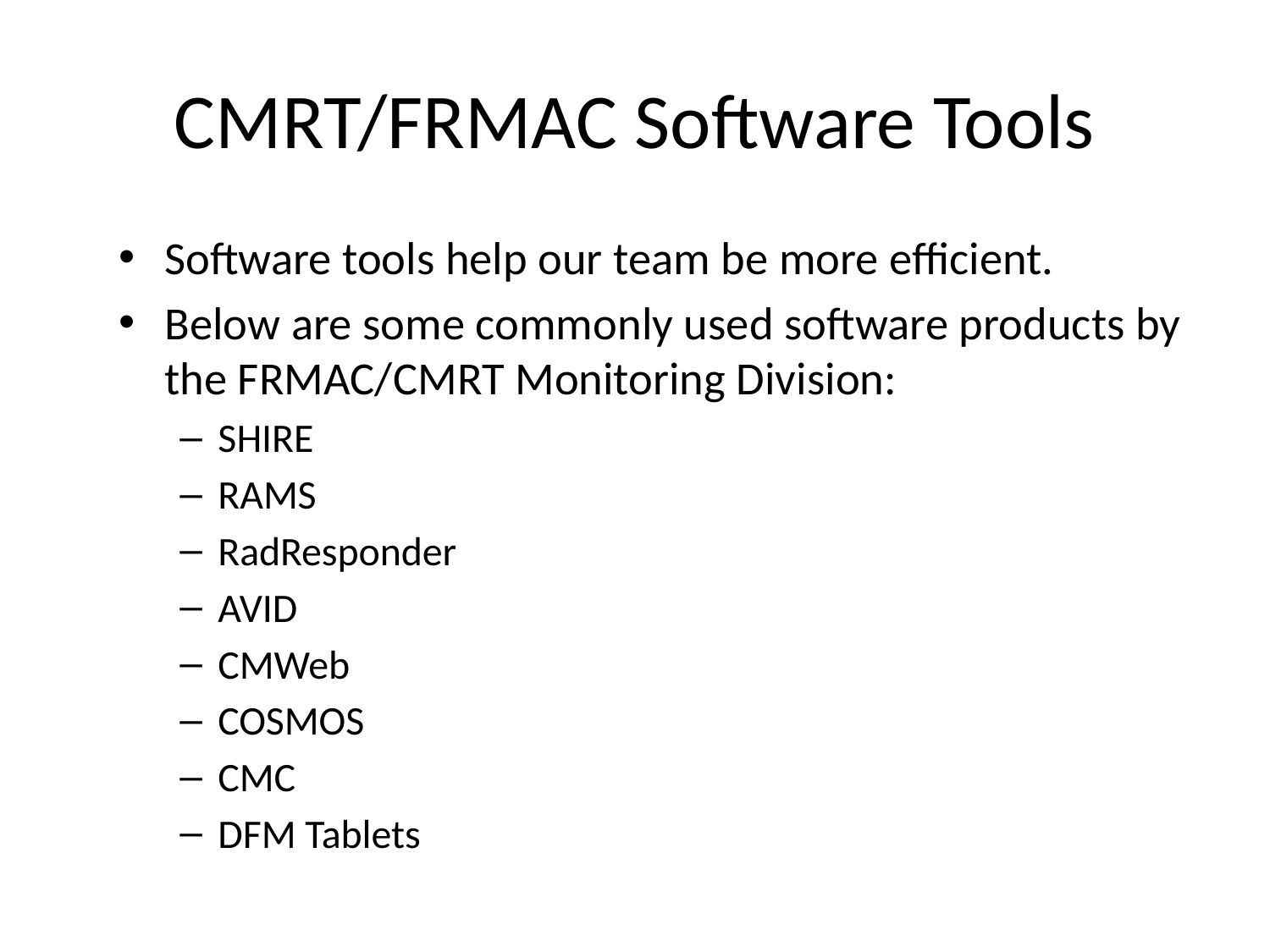

# CMRT/FRMAC Software Tools
Software tools help our team be more efficient.
Below are some commonly used software products by the FRMAC/CMRT Monitoring Division:
SHIRE
RAMS
RadResponder
AVID
CMWeb
COSMOS
CMC
DFM Tablets